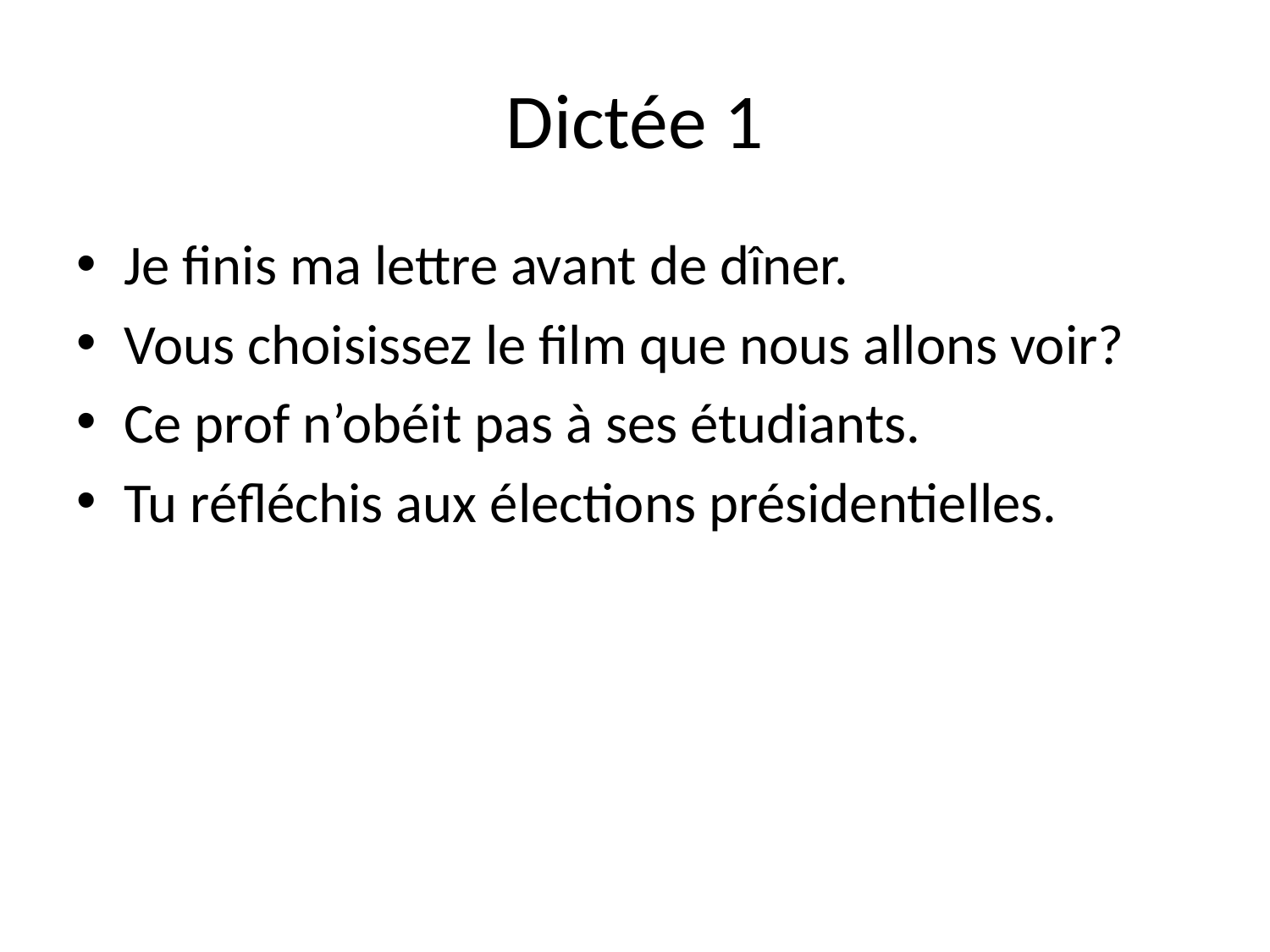

# Dictée 1
Je finis ma lettre avant de dîner.
Vous choisissez le film que nous allons voir?
Ce prof n’obéit pas à ses étudiants.
Tu réfléchis aux élections présidentielles.